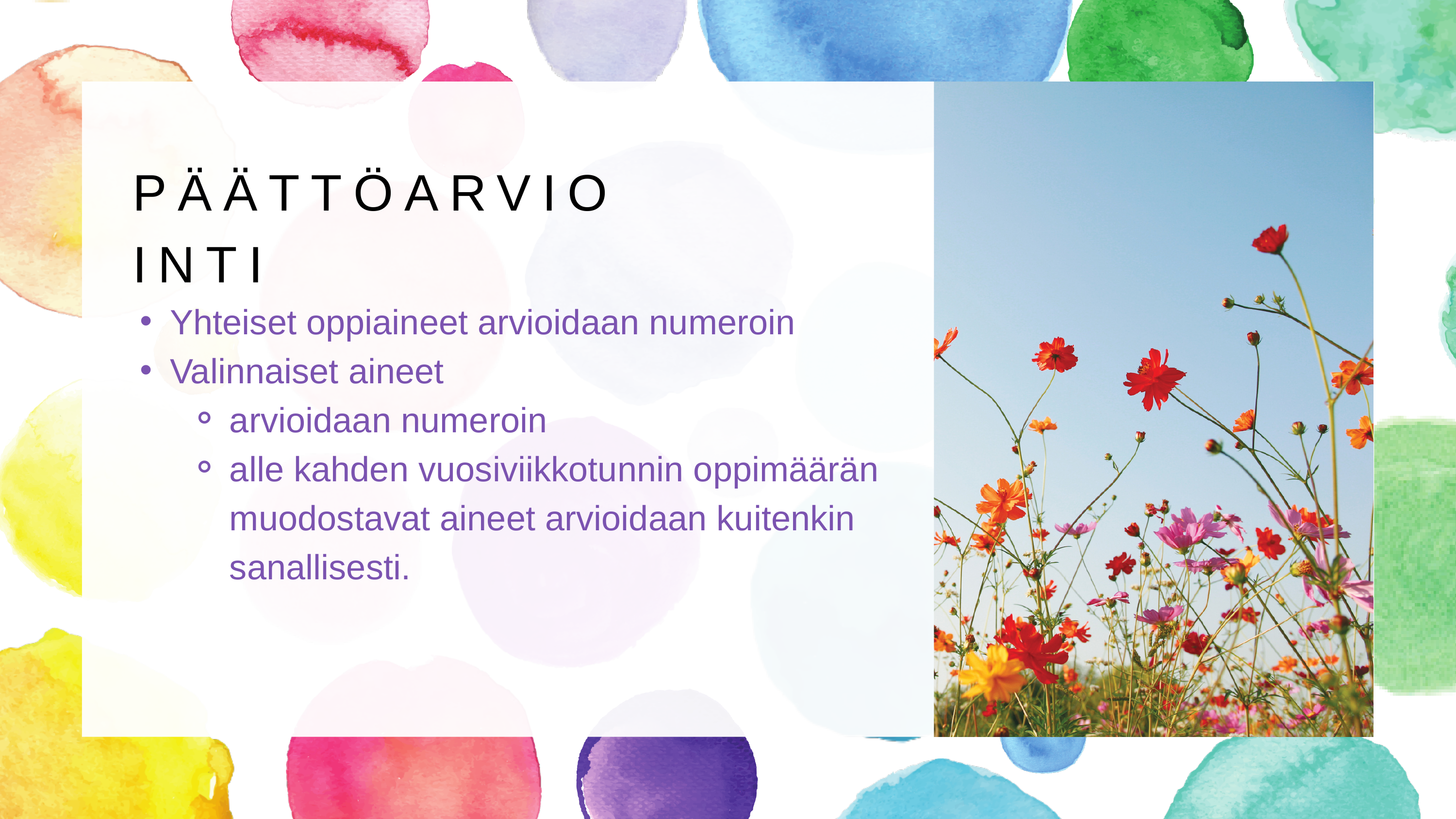

PÄÄTTÖARVIOINTI

Yhteiset oppiaineet arvioidaan numeroin
Valinnaiset aineet
arvioidaan numeroin
alle kahden vuosiviikkotunnin oppimäärän muodostavat aineet arvioidaan kuitenkin sanallisesti.